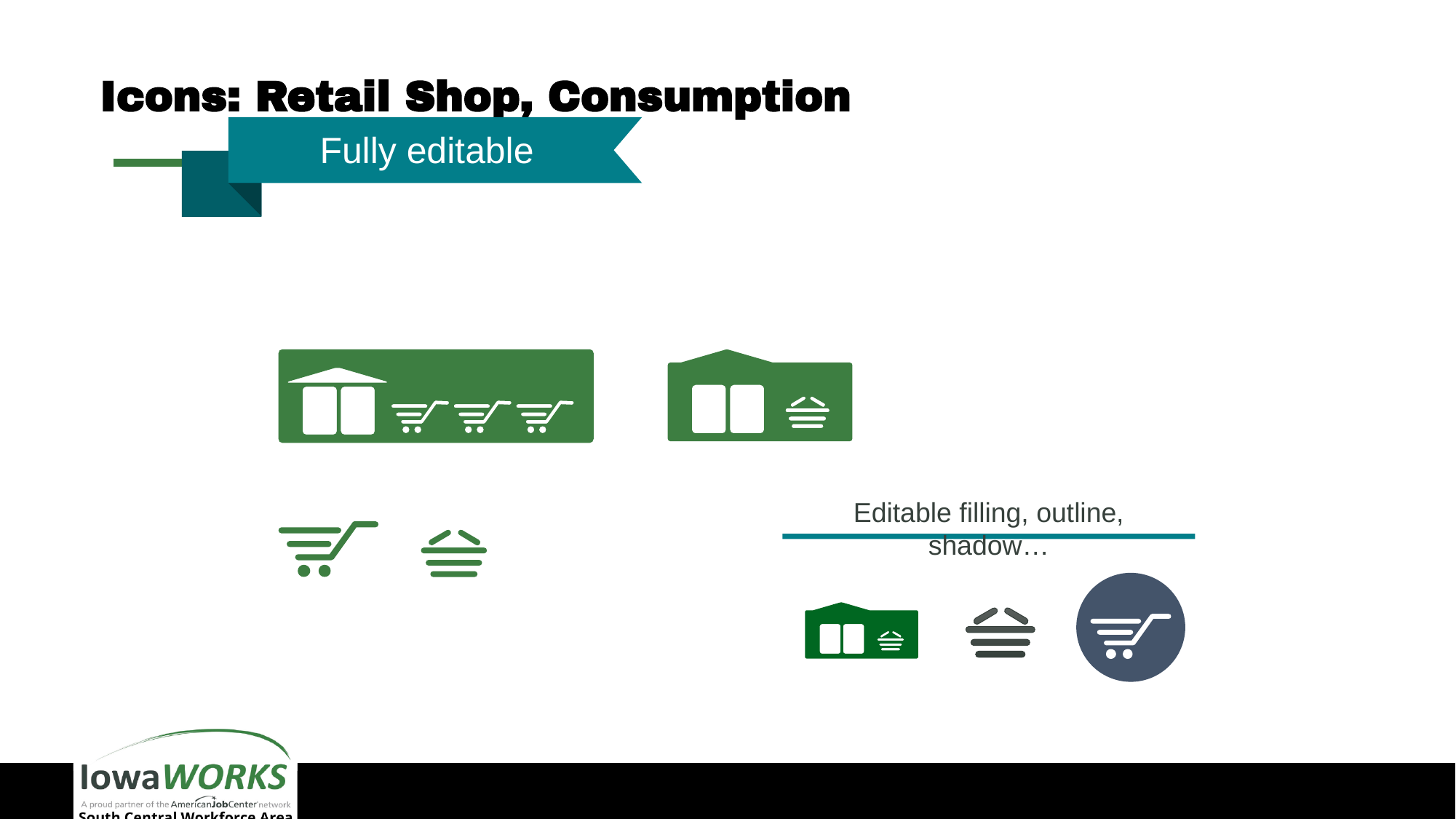

# Icons: Retail Shop, Consumption

Fully editable

Editable filling, outline, shadow…